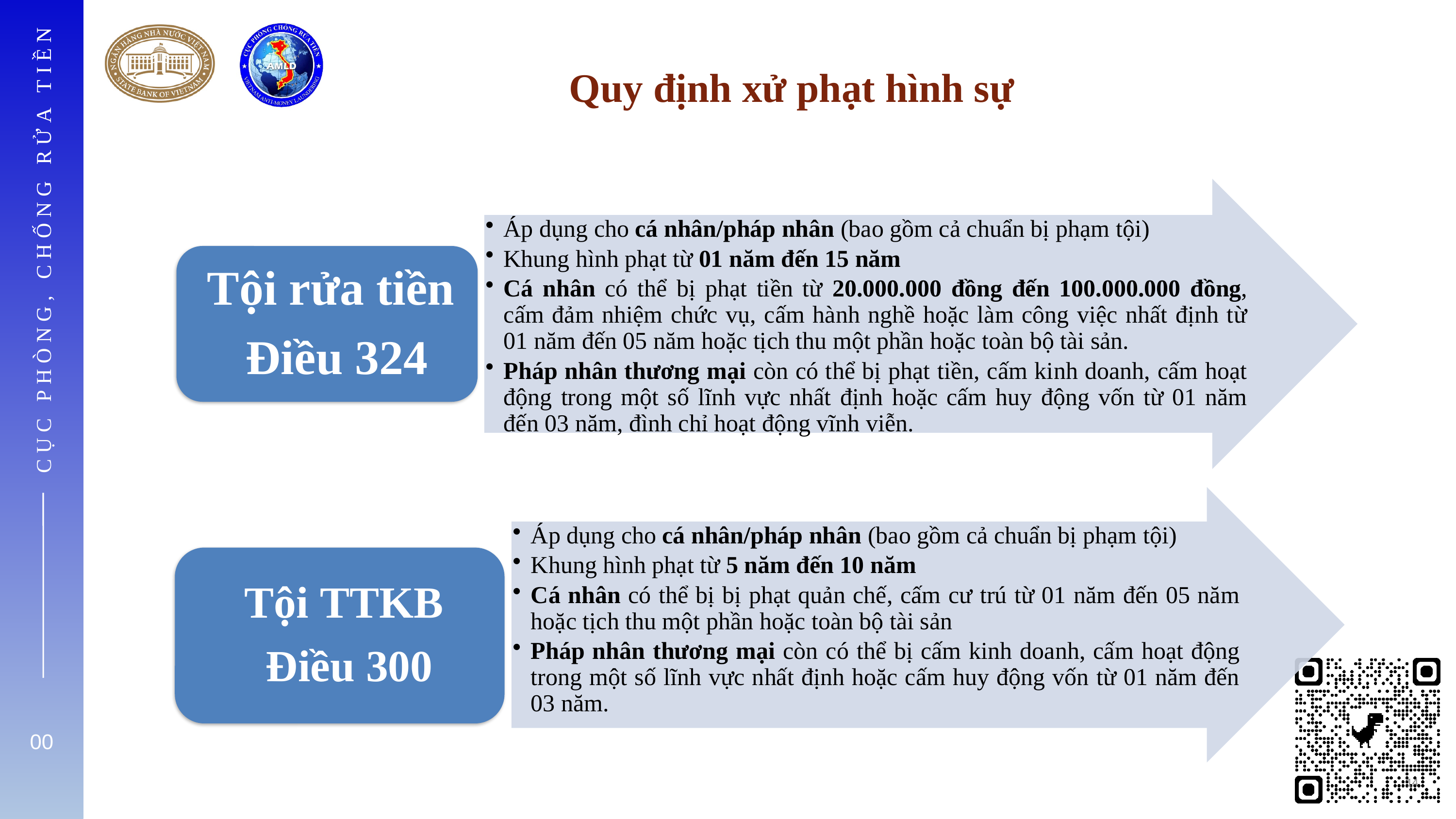

# Quy định xử phạt hình sự
Áp dụng cho cá nhân/pháp nhân (bao gồm cả chuẩn bị phạm tội)
Khung hình phạt từ 01 năm đến 15 năm
Cá nhân có thể bị phạt tiền từ 20.000.000 đồng đến 100.000.000 đồng, cấm đảm nhiệm chức vụ, cấm hành nghề hoặc làm công việc nhất định từ 01 năm đến 05 năm hoặc tịch thu một phần hoặc toàn bộ tài sản.
Pháp nhân thương mại còn có thể bị phạt tiền, cấm kinh doanh, cấm hoạt động trong một số lĩnh vực nhất định hoặc cấm huy động vốn từ 01 năm đến 03 năm, đình chỉ hoạt động vĩnh viễn.
Tội rửa tiền
 Điều 324
Áp dụng cho cá nhân/pháp nhân (bao gồm cả chuẩn bị phạm tội)
Khung hình phạt từ 5 năm đến 10 năm
Cá nhân có thể bị bị phạt quản chế, cấm cư trú từ 01 năm đến 05 năm hoặc tịch thu một phần hoặc toàn bộ tài sản
Pháp nhân thương mại còn có thể bị cấm kinh doanh, cấm hoạt động trong một số lĩnh vực nhất định hoặc cấm huy động vốn từ 01 năm đến 03 năm.
Tội TTKB
 Điều 300
CỤC PHÒNG, CHỐNG RỬA TIỀN

00
14